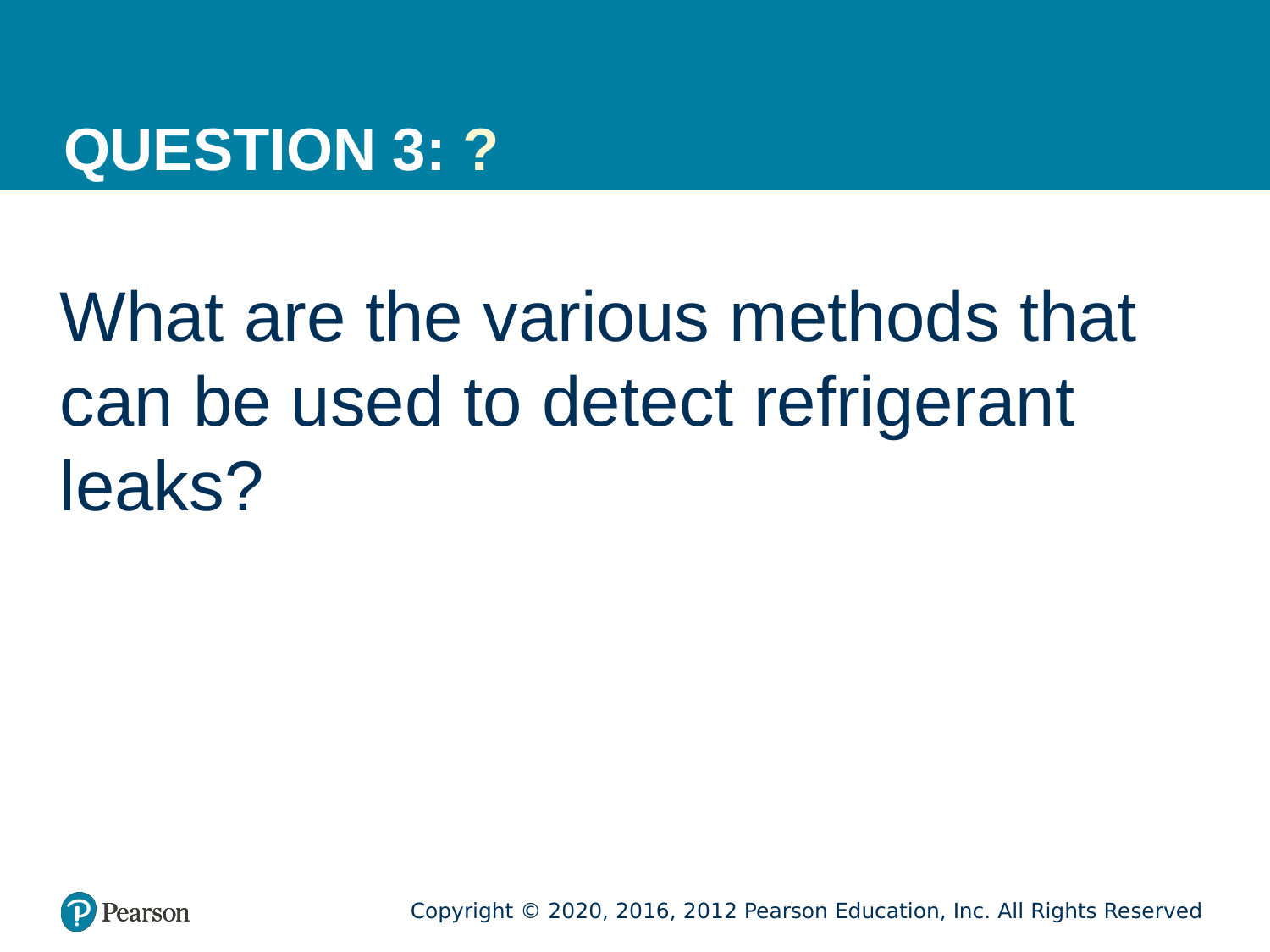

# QUESTION 3: ?
What are the various methods that can be used to detect refrigerant leaks?